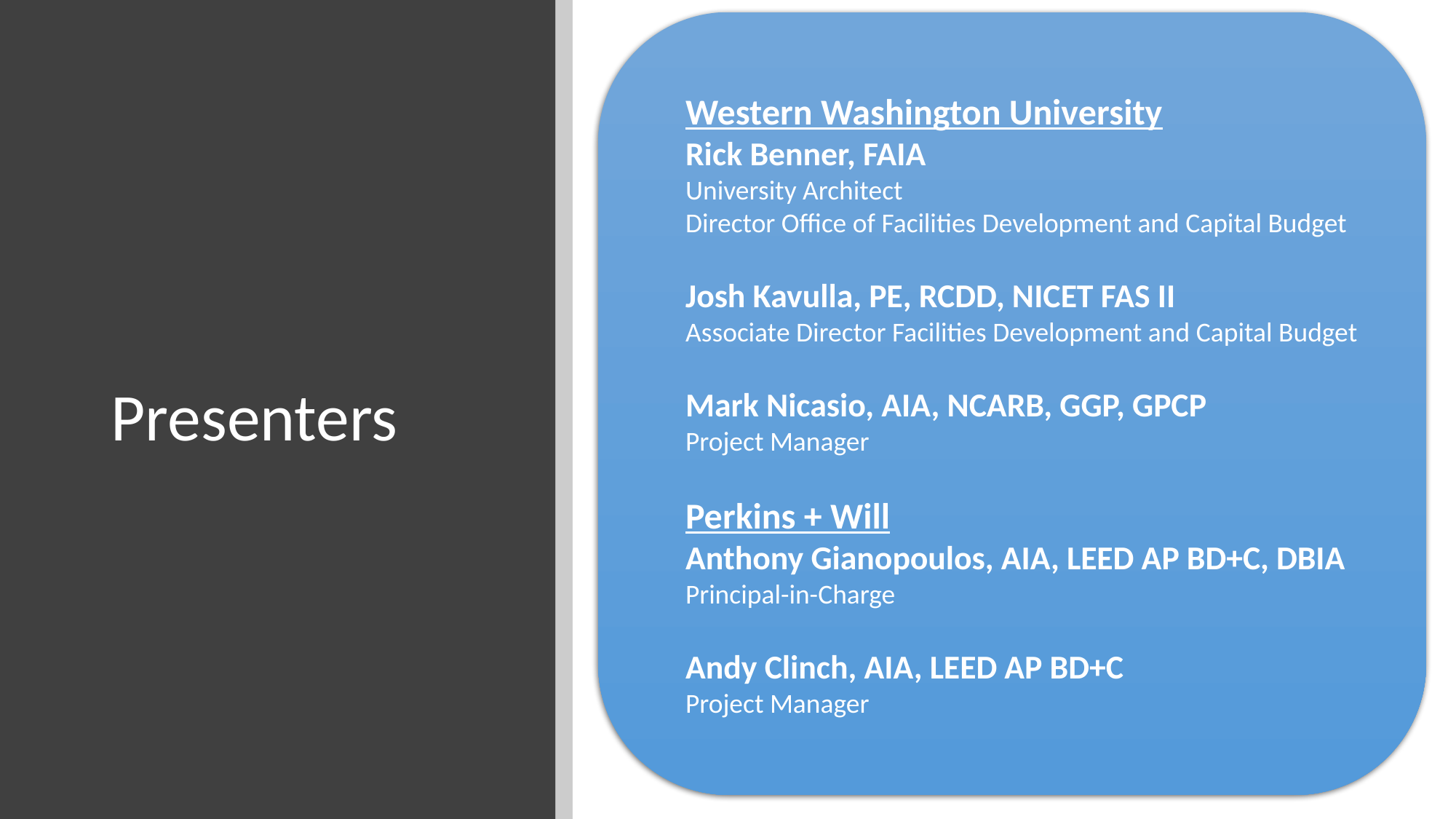

Western Washington University
Rick Benner, FAIA
University Architect
Director Office of Facilities Development and Capital Budget

Josh Kavulla, PE, RCDD, NICET FAS II
Associate Director Facilities Development and Capital Budget

Mark Nicasio, AIA, NCARB, GGP, GPCP
Project Manager

Perkins + Will
Anthony Gianopoulos, AIA, LEED AP BD+C, DBIA
Principal-in-Charge

Andy Clinch, AIA, LEED AP BD+C
Project Manager
# Presenters